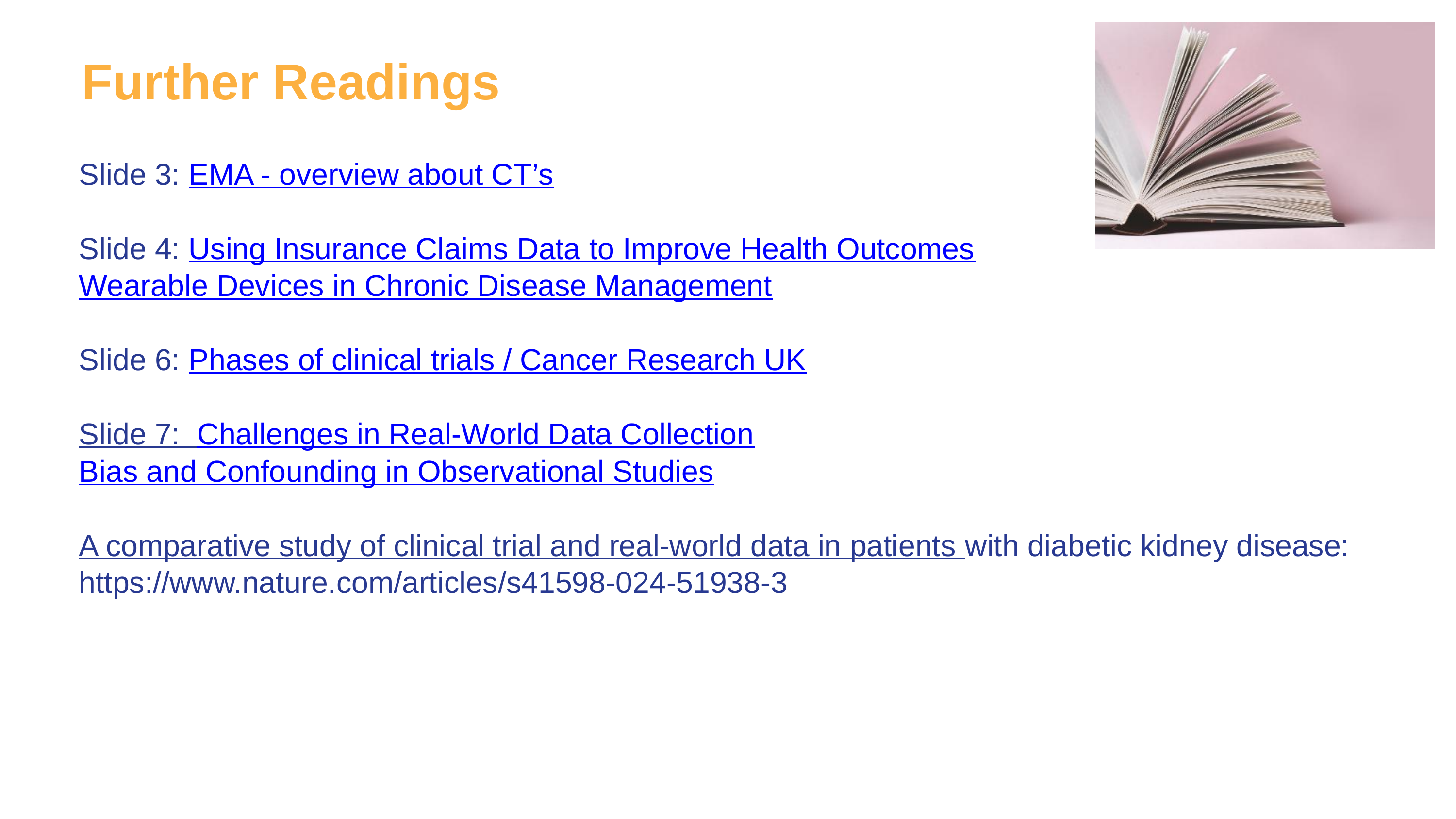

Further Readings
Slide 3: EMA - overview about CT’s

Slide 4: Using Insurance Claims Data to Improve Health Outcomes
Wearable Devices in Chronic Disease Management

Slide 6: Phases of clinical trials / Cancer Research UK

Slide 7:  Challenges in Real-World Data Collection
Bias and Confounding in Observational Studies

A comparative study of clinical trial and real-world data in patients with diabetic kidney disease: https://www.nature.com/articles/s41598-024-51938-3